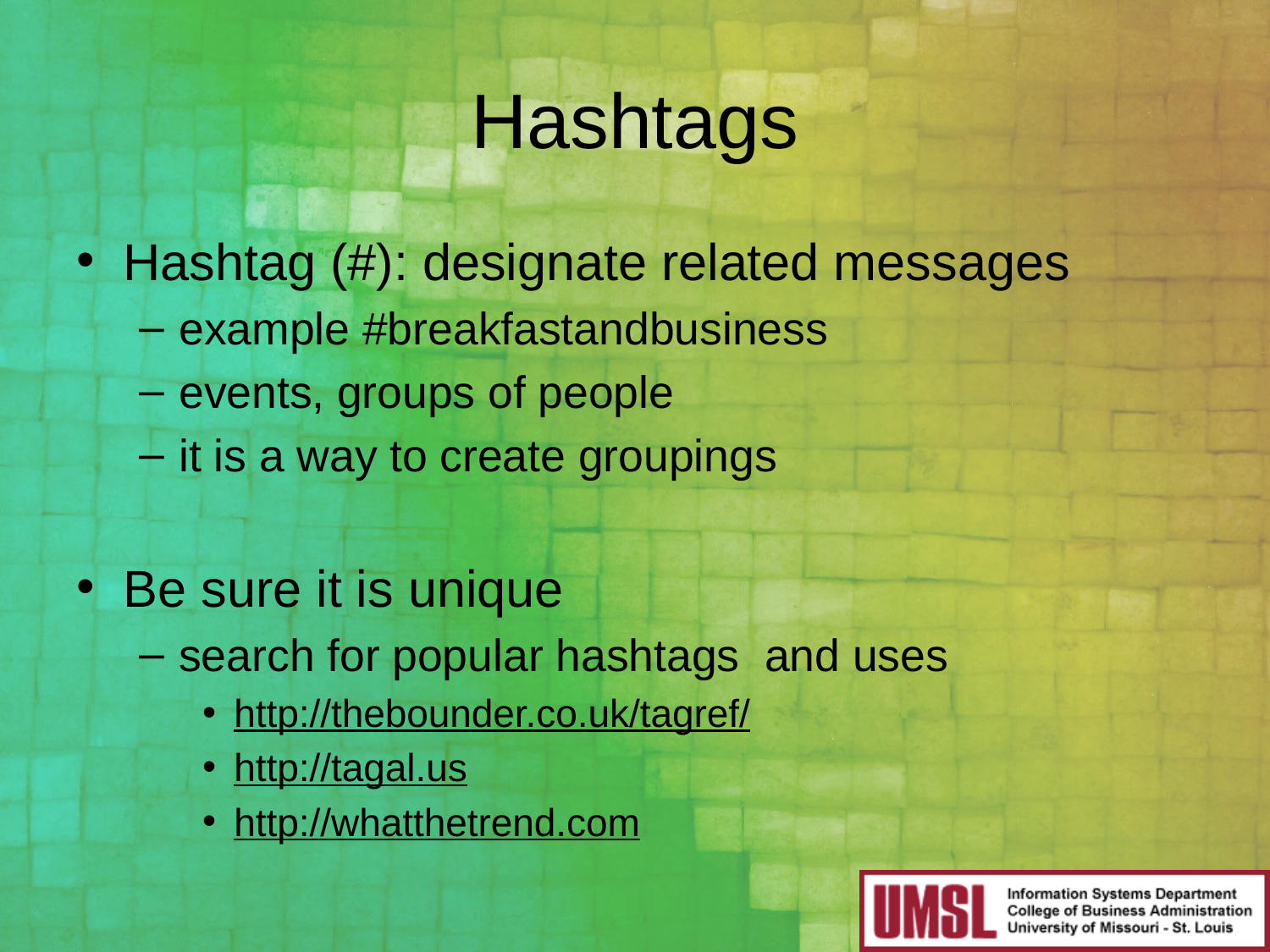

# Hashtags
Hashtag (#): designate related messages
example #breakfastandbusiness
events, groups of people
it is a way to create groupings

Be sure it is unique
search for popular hashtags  and uses
http://thebounder.co.uk/tagref/
http://tagal.us
http://whatthetrend.com